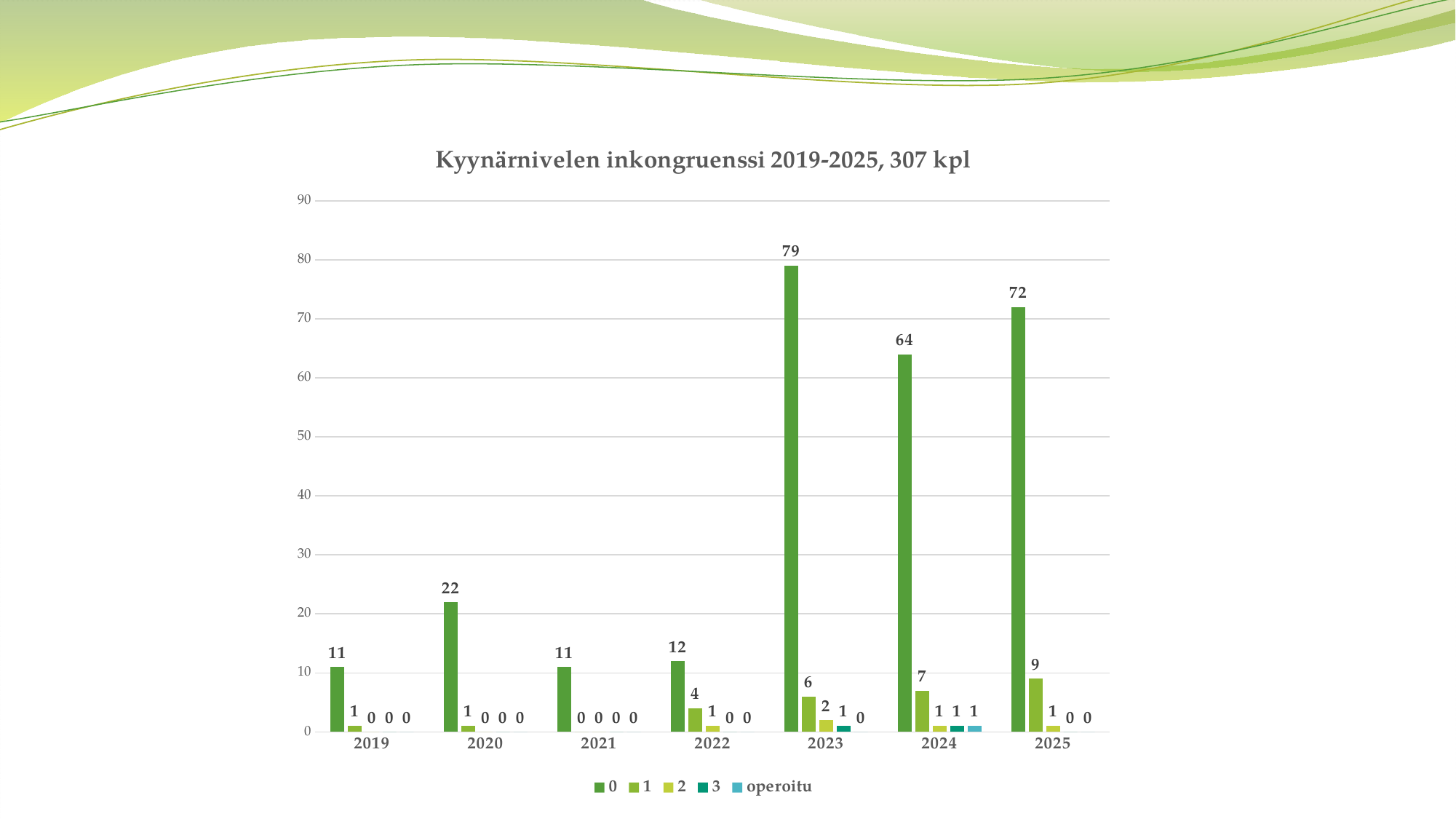

### Chart: Kyynärnivelen inkongruenssi 2019-2025, 307 kpl

| Category | 0 | 1 | 2 | 3 | operoitu |
|---|---|---|---|---|---|
| 2019 | 11.0 | 1.0 | 0.0 | 0.0 | 0.0 |
| 2020 | 22.0 | 1.0 | 0.0 | 0.0 | 0.0 |
| 2021 | 11.0 | 0.0 | 0.0 | 0.0 | 0.0 |
| 2022 | 12.0 | 4.0 | 1.0 | 0.0 | 0.0 |
| 2023 | 79.0 | 6.0 | 2.0 | 1.0 | 0.0 |
| 2024 | 64.0 | 7.0 | 1.0 | 1.0 | 1.0 |
| 2025 | 72.0 | 9.0 | 1.0 | 0.0 | 0.0 |